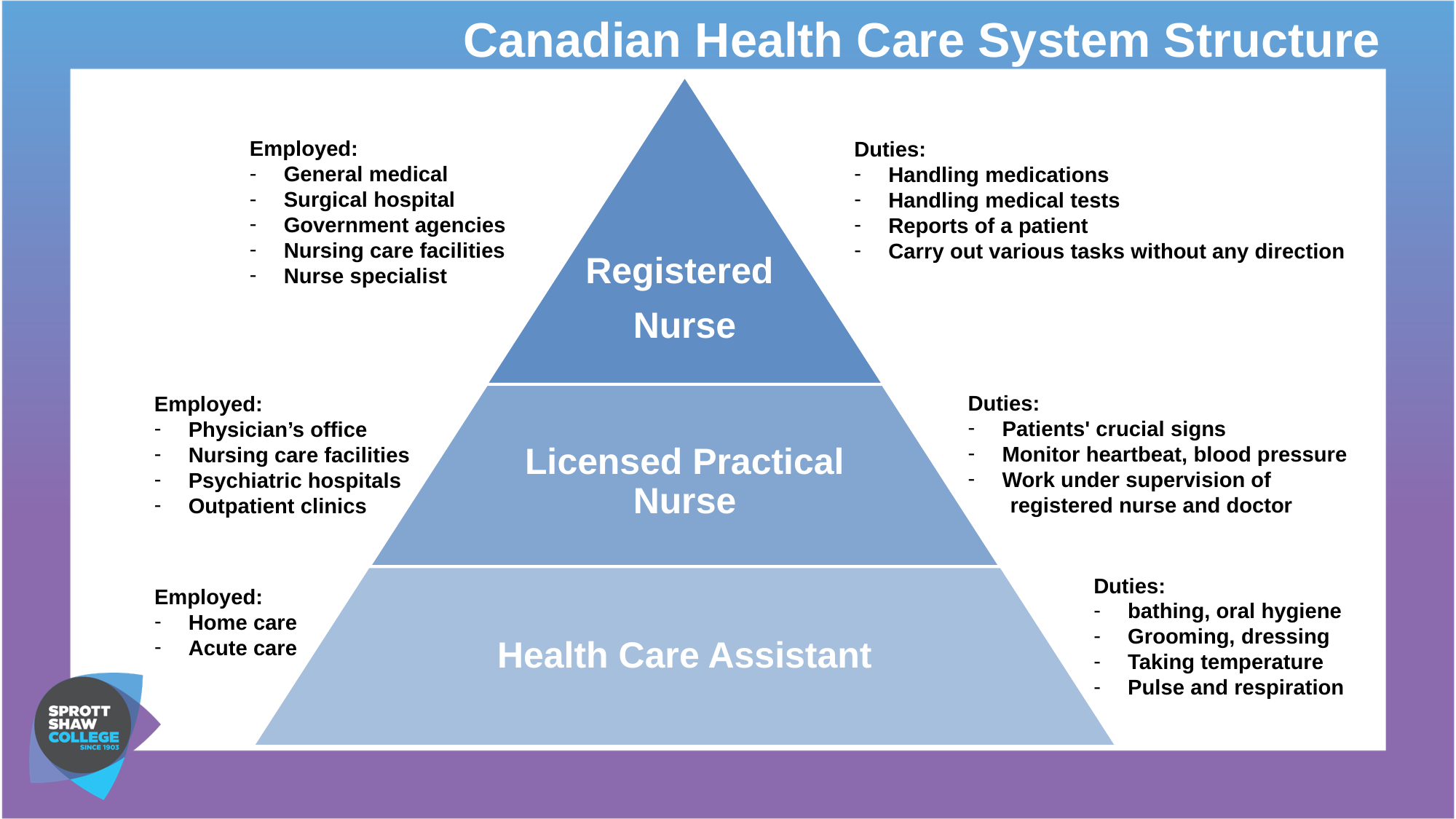

Canadian Health Care System Structure

Registered
Nurse

Licensed Practical Nurse

Health Care Assistant
Employed:
General medical
Surgical hospital
Government agencies
Nursing care facilities
Nurse specialist
Duties:
Handling medications
Handling medical tests
Reports of a patient
Carry out various tasks without any direction
Duties:
Patients' crucial signs
Monitor heartbeat, blood pressure
Work under supervision of
       registered nurse and doctor
Employed:
Physician’s office
Nursing care facilities
Psychiatric hospitals
Outpatient clinics
Duties:
bathing, oral hygiene
Grooming, dressing
Taking temperature
Pulse and respiration
Employed:
Home care
Acute care